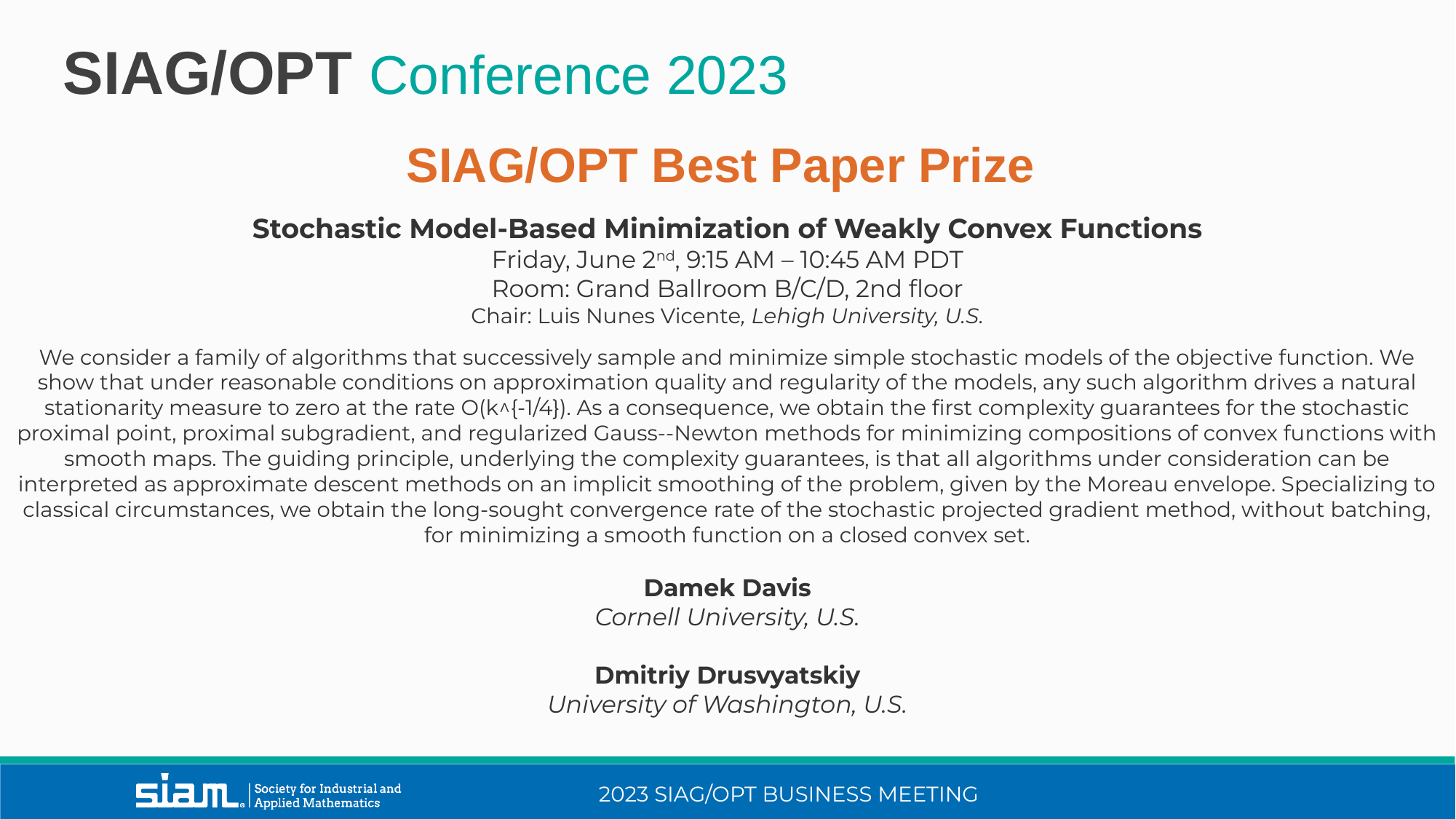

SIAG/OPT Conference 2023
SIAG/OPT Best Paper Prize
Stochastic Model-Based Minimization of Weakly Convex Functions
Friday, June 2nd, 9:15 AM – 10:45 AM PDT
Room: Grand Ballroom B/C/D, 2nd floor
Chair: Luis Nunes Vicente, Lehigh University, U.S.
We consider a family of algorithms that successively sample and minimize simple stochastic models of the objective function. We show that under reasonable conditions on approximation quality and regularity of the models, any such algorithm drives a natural stationarity measure to zero at the rate O(k^{-1/4}). As a consequence, we obtain the first complexity guarantees for the stochastic proximal point, proximal subgradient, and regularized Gauss--Newton methods for minimizing compositions of convex functions with smooth maps. The guiding principle, underlying the complexity guarantees, is that all algorithms under consideration can be interpreted as approximate descent methods on an implicit smoothing of the problem, given by the Moreau envelope. Specializing to classical circumstances, we obtain the long-sought convergence rate of the stochastic projected gradient method, without batching, for minimizing a smooth function on a closed convex set.
Damek Davis
Cornell University, U.S.
Dmitriy Drusvyatskiy
University of Washington, U.S.
2023 SIAG/OPT Business meeting